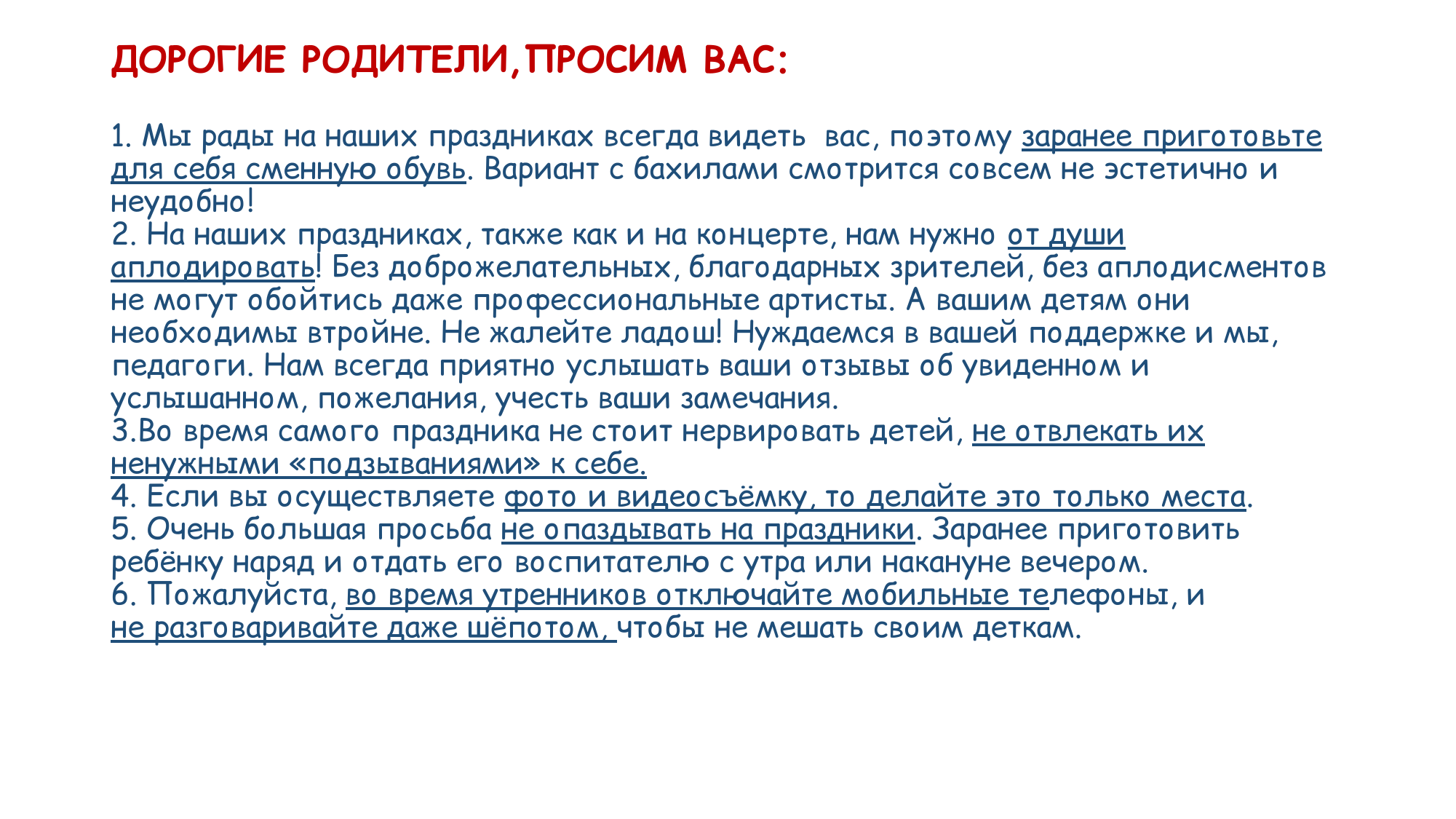

# ДОРОГИЕ РОДИТЕЛИ,ПРОСИМ ВАС: 1. Мы рады на наших праздниках всегда видеть  вас, поэтому заранее приготовьте для себя сменную обувь. Вариант с бахилами смотрится совсем не эстетично и неудобно! 2. На наших праздниках, также как и на концерте, нам нужно от души аплодировать! Без доброжелательных, благодарных зрителей, без аплодисментов не могут обойтись даже профессиональные артисты. А вашим детям они необходимы втройне. Не жалейте ладош! Нуждаемся в вашей поддержке и мы, педагоги. Нам всегда приятно услышать ваши отзывы об увиденном и услышанном, пожелания, учесть ваши замечания. 3.Во время самого праздника не стоит нервировать детей, не отвлекать их ненужными «подзываниями» к себе. 4. Если вы осуществляете фото и видеосъёмку, то делайте это только места. 5. Очень большая просьба не опаздывать на праздники. Заранее приготовить ребёнку наряд и отдать его воспитателю с утра или накануне вечером. 6. Пожалуйста, во время утренников отключайте мобильные телефоны, и не разговаривайте даже шёпотом, чтобы не мешать своим деткам.